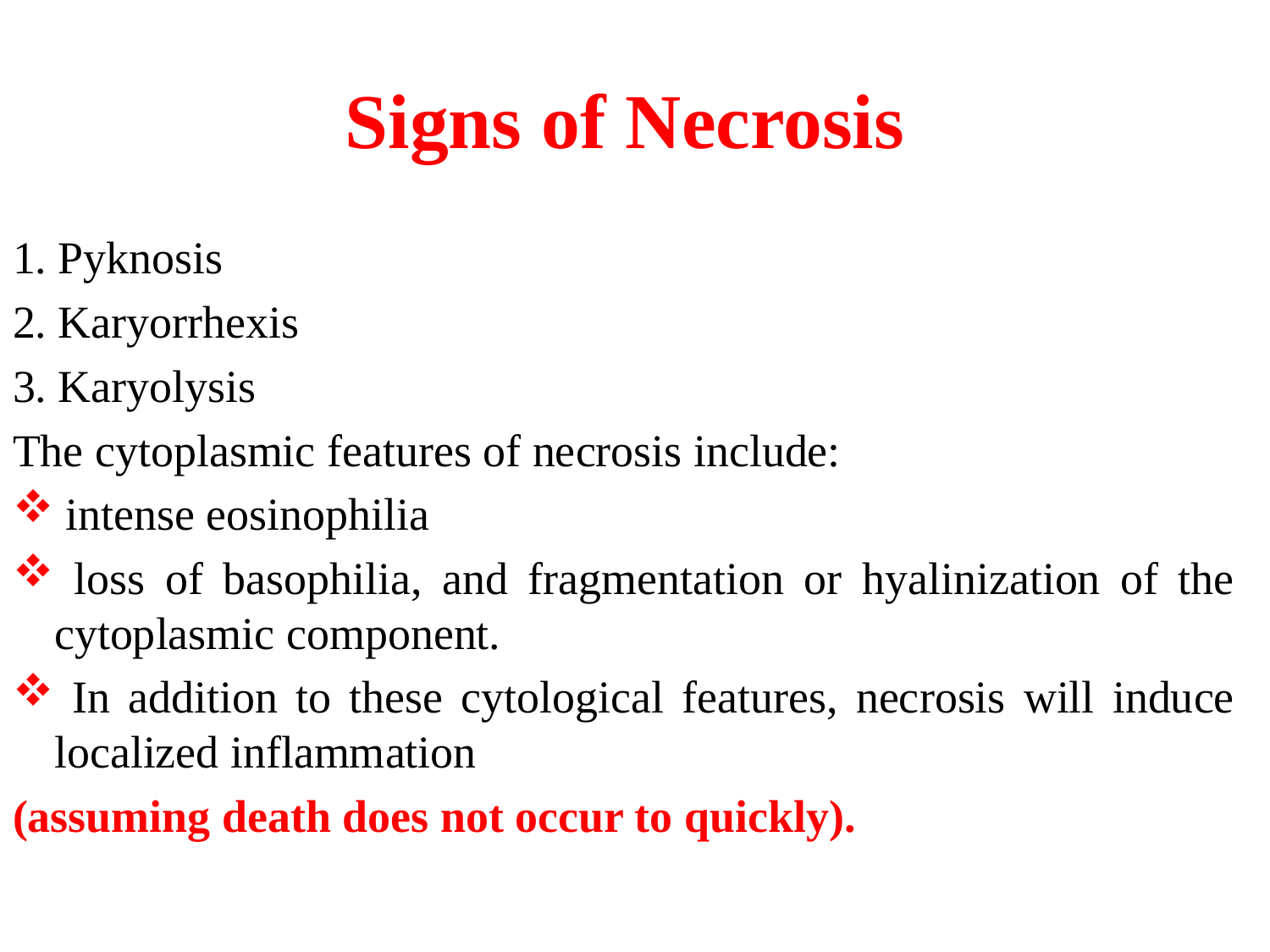

# Signs of Necrosis
1. Pyknosis
2. Karyorrhexis
3. Karyolysis
The cytoplasmic features of necrosis include:
 intense eosinophilia
 loss of basophilia, and fragmentation or hyalinization of the cytoplasmic component.
 In addition to these cytological features, necrosis will induce localized inflammation
(assuming death does not occur to quickly).